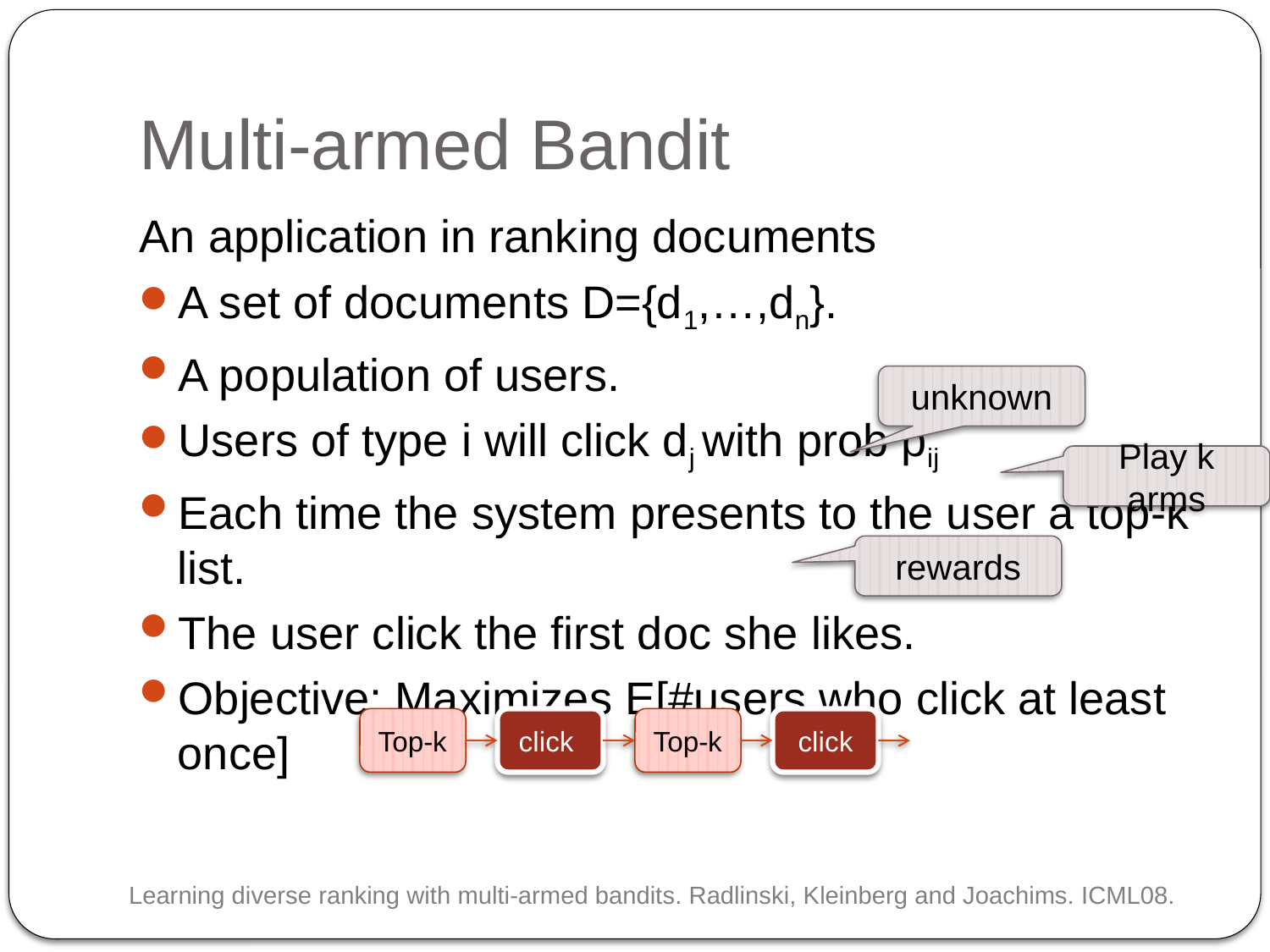

# Multi-armed Bandit
An application in ranking documents
A set of documents D={d1,…,dn}.
A population of users.
Users of type i will click dj with prob pij
Each time the system presents to the user a top-k list.
The user click the first doc she likes.
Objective: Maximizes E[#users who click at least once]
unknown
Play k arms
rewards
Top-k
click
Top-k
click
Learning diverse ranking with multi-armed bandits. Radlinski, Kleinberg and Joachims. ICML08.